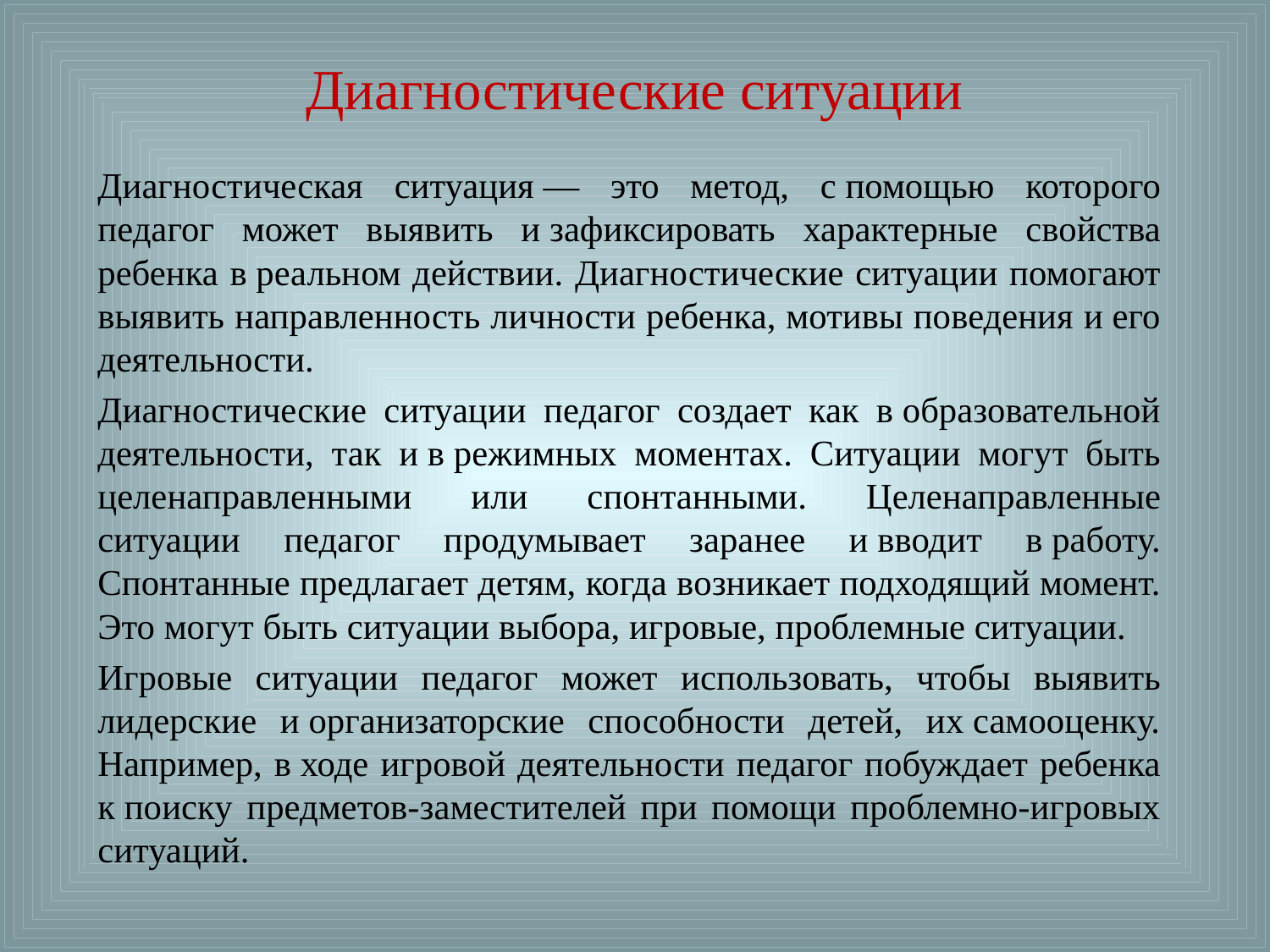

# Диагностические ситуации
Диагностическая ситуация — это метод, с помощью которого педагог может выявить и зафиксировать характерные свойства ребенка в реальном действии. Диагностические ситуации помогают выявить направленность личности ребенка, мотивы поведения и его деятельности.
Диагностические ситуации педагог создает как в образовательной деятельности, так и в режимных моментах. Ситуации могут быть целенаправленными или спонтанными. Целенаправленные ситуации педагог продумывает заранее и вводит в работу. Спонтанные предлагает детям, когда возникает подходящий момент. Это могут быть ситуации выбора, игровые, проблемные ситуации.
Игровые ситуации педагог может использовать, чтобы выявить лидерские и организаторские способности детей, их самооценку. Например, в ходе игровой деятельности педагог побуждает ребенка к поиску предметов-заместителей при помощи проблемно-игровых ситуаций.